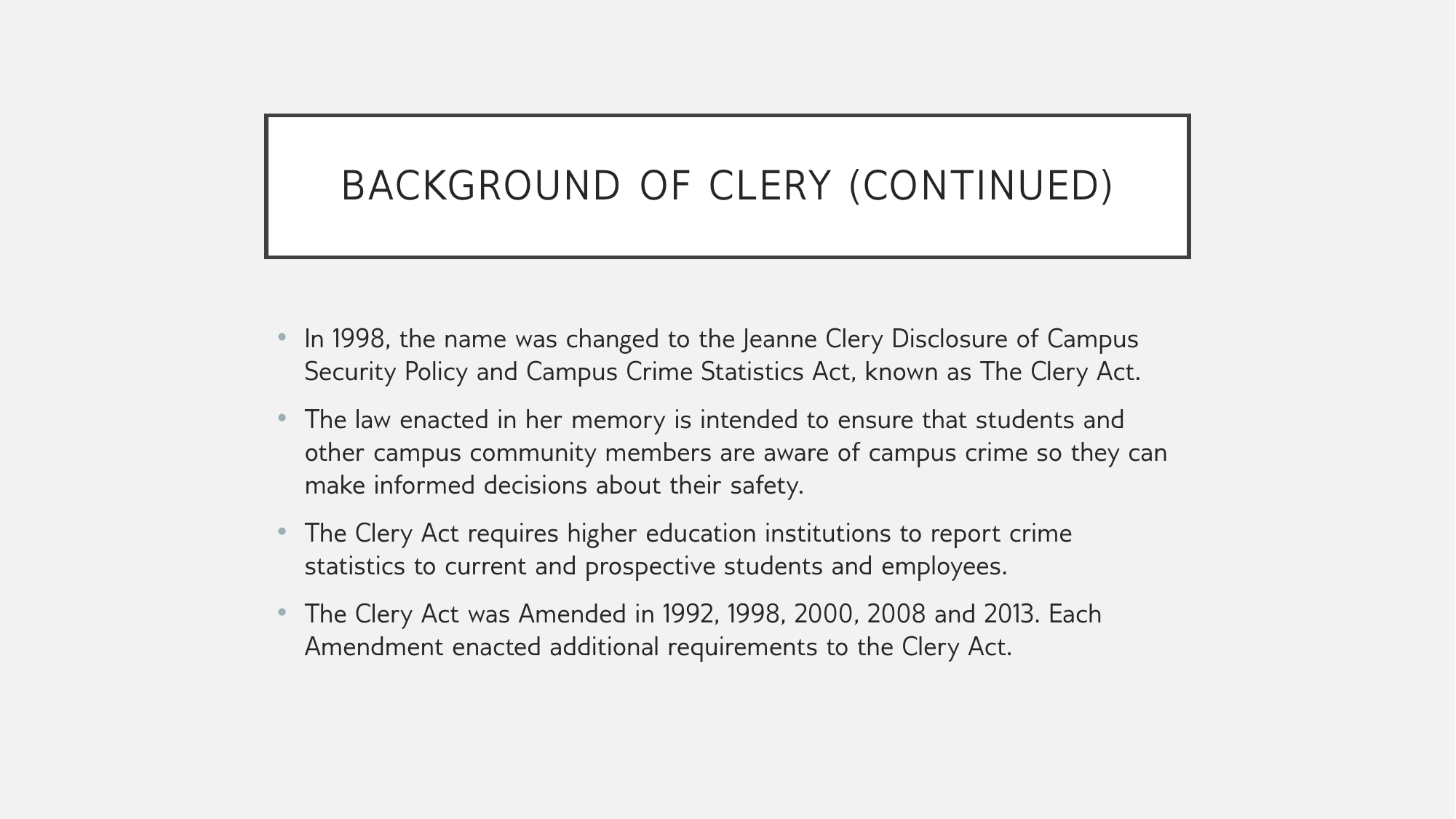

# Background of clery (continued)
In 1998, the name was changed to the Jeanne Clery Disclosure of Campus Security Policy and Campus Crime Statistics Act, known as The Clery Act.
The law enacted in her memory is intended to ensure that students and other campus community members are aware of campus crime so they can make informed decisions about their safety.
The Clery Act requires higher education institutions to report crime statistics to current and prospective students and employees.
The Clery Act was Amended in 1992, 1998, 2000, 2008 and 2013. Each Amendment enacted additional requirements to the Clery Act.